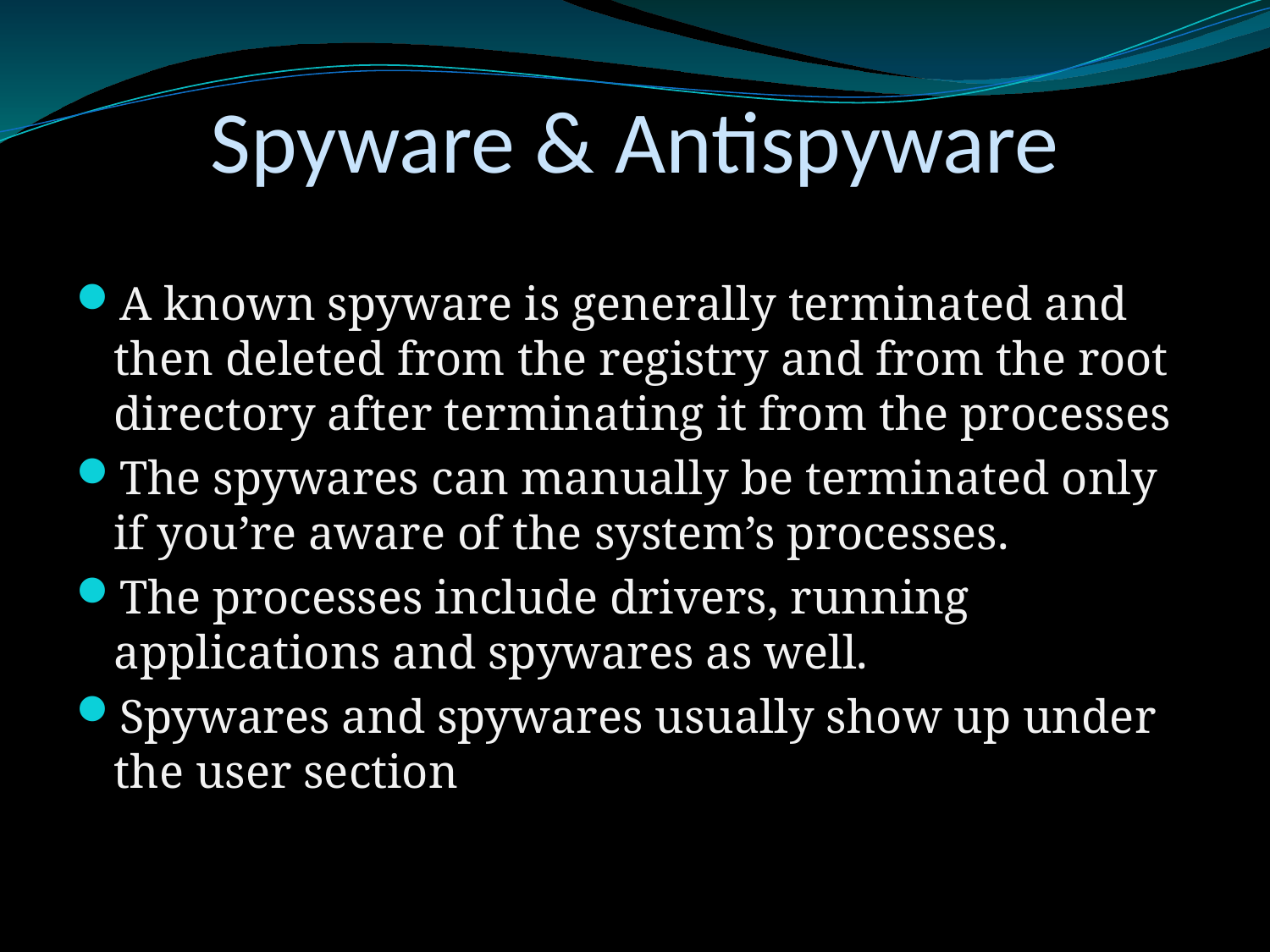

Spyware & Antispyware
A known spyware is generally terminated and then deleted from the registry and from the root directory after terminating it from the processes
The spywares can manually be terminated only if you’re aware of the system’s processes.
The processes include drivers, running applications and spywares as well.
Spywares and spywares usually show up under the user section